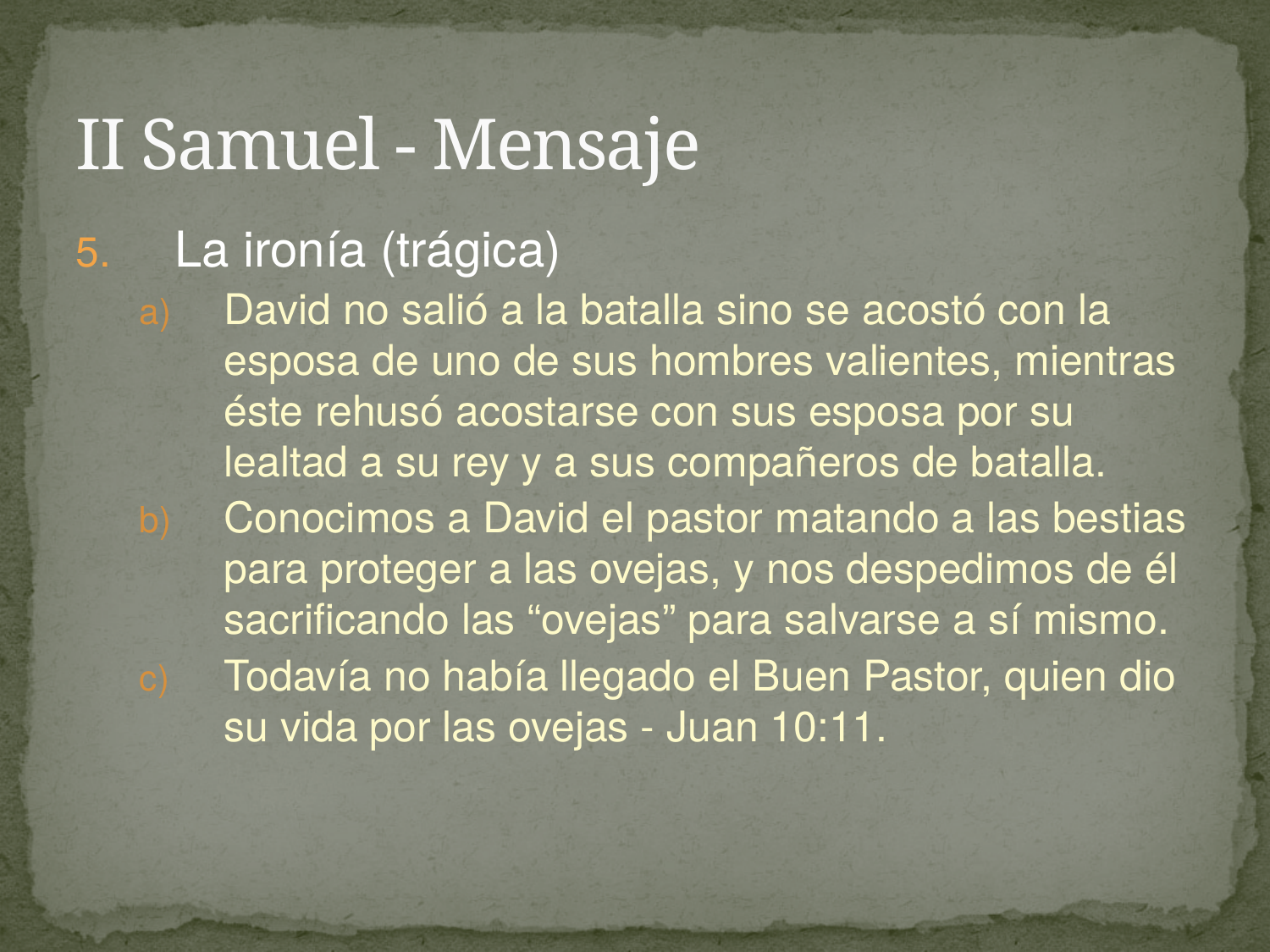

# II Samuel - Mensaje
La ironía (trágica)
David no salió a la batalla sino se acostó con la esposa de uno de sus hombres valientes, mientras éste rehusó acostarse con sus esposa por su lealtad a su rey y a sus compañeros de batalla.
Conocimos a David el pastor matando a las bestias para proteger a las ovejas, y nos despedimos de él sacrificando las “ovejas” para salvarse a sí mismo.
Todavía no había llegado el Buen Pastor, quien dio su vida por las ovejas - Juan 10:11.